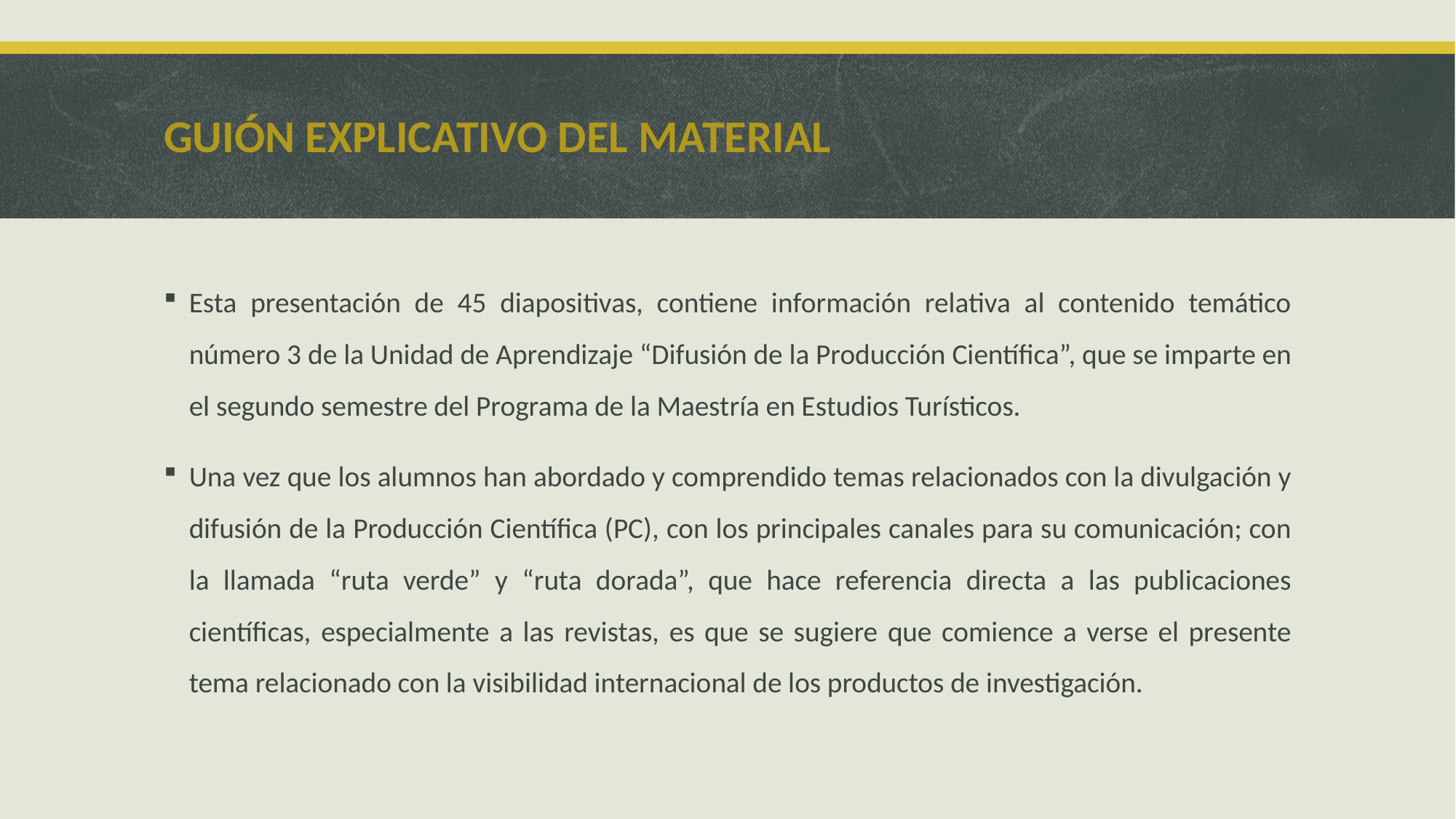

# GUIÓN EXPLICATIVO DEL MATERIAL
Esta presentación de 45 diapositivas, contiene información relativa al contenido temático número 3 de la Unidad de Aprendizaje “Difusión de la Producción Científica”, que se imparte en el segundo semestre del Programa de la Maestría en Estudios Turísticos.
Una vez que los alumnos han abordado y comprendido temas relacionados con la divulgación y difusión de la Producción Científica (PC), con los principales canales para su comunicación; con la llamada “ruta verde” y “ruta dorada”, que hace referencia directa a las publicaciones científicas, especialmente a las revistas, es que se sugiere que comience a verse el presente tema relacionado con la visibilidad internacional de los productos de investigación.